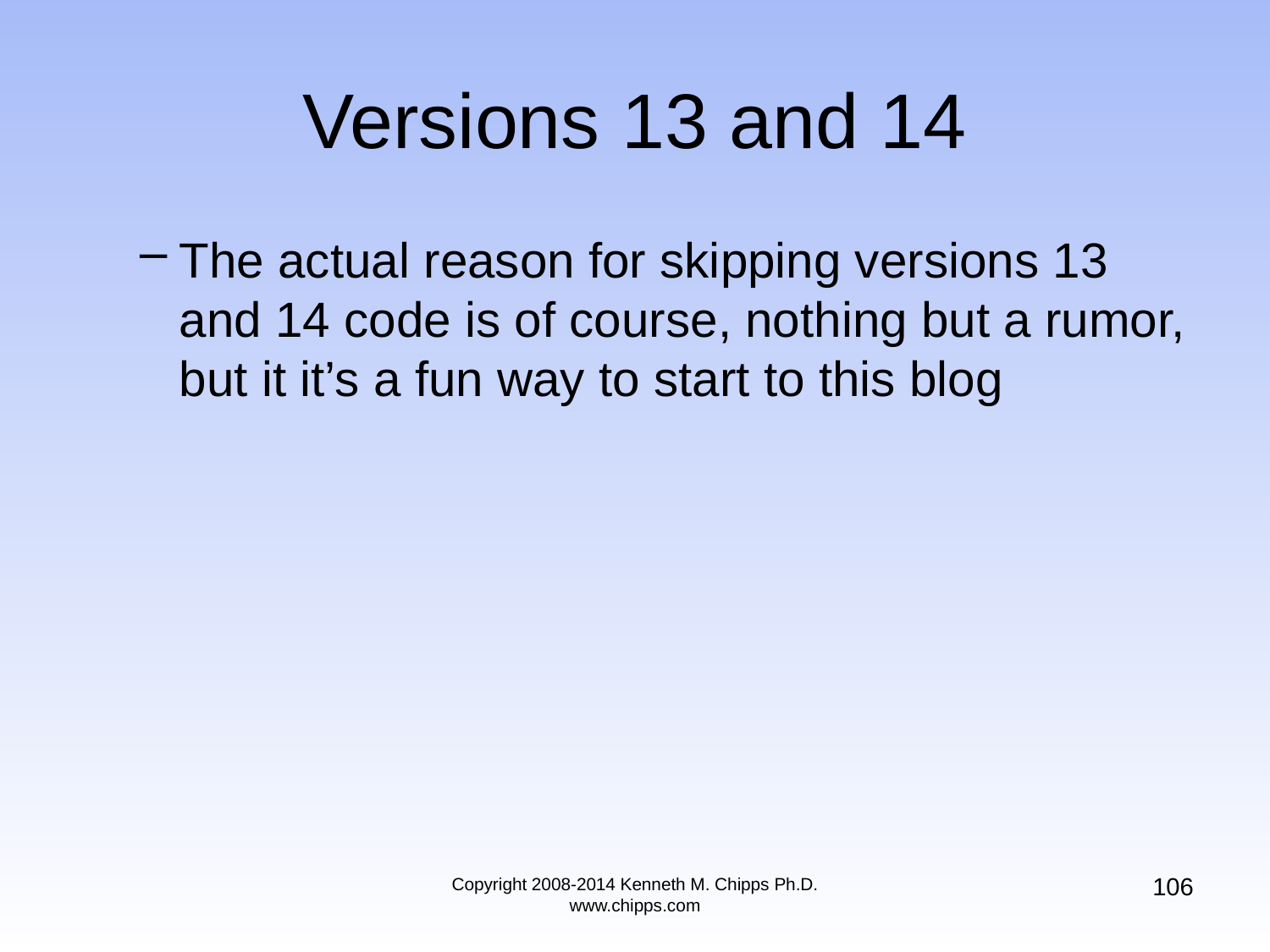

# Versions 13 and 14
The actual reason for skipping versions 13 and 14 code is of course, nothing but a rumor, but it it’s a fun way to start to this blog
106
Copyright 2008-2014 Kenneth M. Chipps Ph.D. www.chipps.com